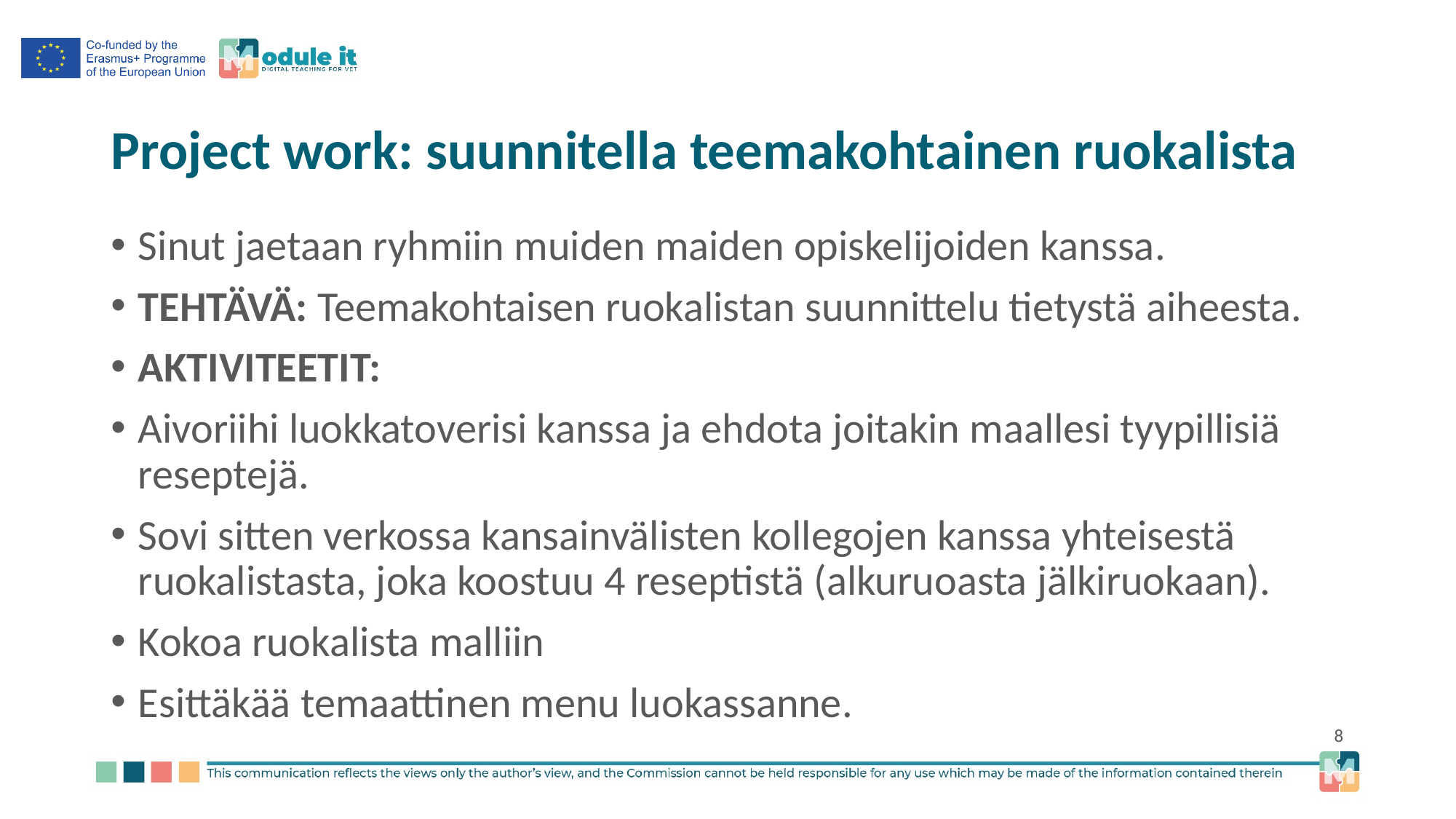

# Project work: suunnitella teemakohtainen ruokalista
Sinut jaetaan ryhmiin muiden maiden opiskelijoiden kanssa.
TEHTÄVÄ: Teemakohtaisen ruokalistan suunnittelu tietystä aiheesta.
AKTIVITEETIT:
Aivoriihi luokkatoverisi kanssa ja ehdota joitakin maallesi tyypillisiä reseptejä.
Sovi sitten verkossa kansainvälisten kollegojen kanssa yhteisestä ruokalistasta, joka koostuu 4 reseptistä (alkuruoasta jälkiruokaan).
Kokoa ruokalista malliin
Esittäkää temaattinen menu luokassanne.